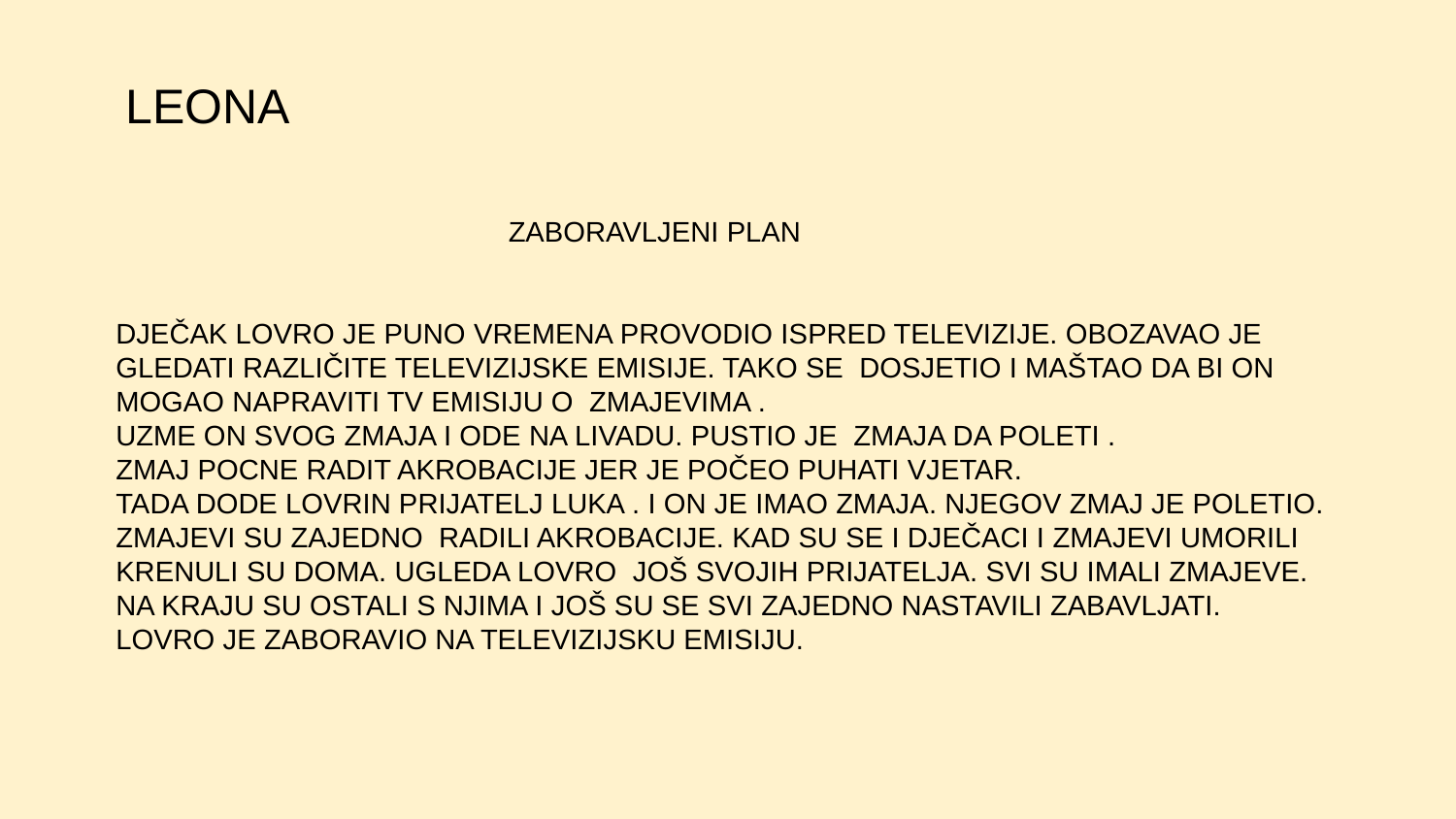

LEONA
                                                 ZABORAVLJENI PLAN

DJEČAK LOVRO JE PUNO VREMENA PROVODIO ISPRED TELEVIZIJE. OBOZAVAO JE GLEDATI RAZLIČITE TELEVIZIJSKE EMISIJE. TAKO SE  DOSJETIO I MAŠTAO DA BI ON MOGAO NAPRAVITI TV EMISIJU O  ZMAJEVIMA .
UZME ON SVOG ZMAJA I ODE NA LIVADU. PUSTIO JE  ZMAJA DA POLETI .
ZMAJ POCNE RADIT AKROBACIJE JER JE POČEO PUHATI VJETAR.
TADA DODE LOVRIN PRIJATELJ LUKA . I ON JE IMAO ZMAJA. NJEGOV ZMAJ JE POLETIO. ZMAJEVI SU ZAJEDNO  RADILI AKROBACIJE. KAD SU SE I DJEČACI I ZMAJEVI UMORILI KRENULI SU DOMA. UGLEDA LOVRO  JOŠ SVOJIH PRIJATELJA. SVI SU IMALI ZMAJEVE.
NA KRAJU SU OSTALI S NJIMA I JOŠ SU SE SVI ZAJEDNO NASTAVILI ZABAVLJATI.
LOVRO JE ZABORAVIO NA TELEVIZIJSKU EMISIJU.